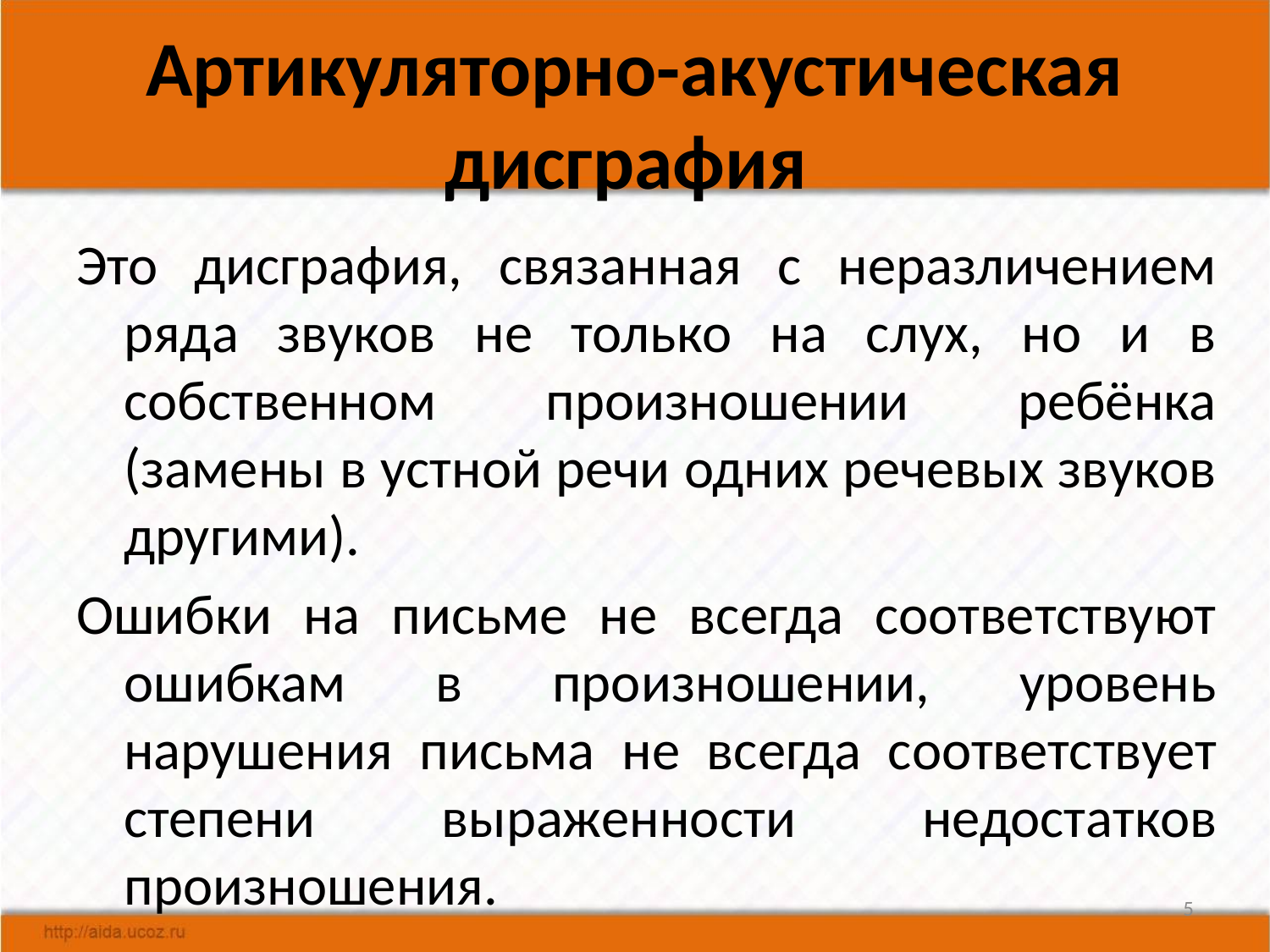

# Артикуляторно-акустическая дисграфия
Это дисграфия, связанная с неразличением ряда звуков не только на слух, но и в собственном произношении ребёнка (замены в устной речи одних речевых звуков другими).
Ошибки на письме не всегда соответствуют ошибкам в произношении, уровень нарушения письма не всегда соответствует степени выраженности недостатков произношения.
5